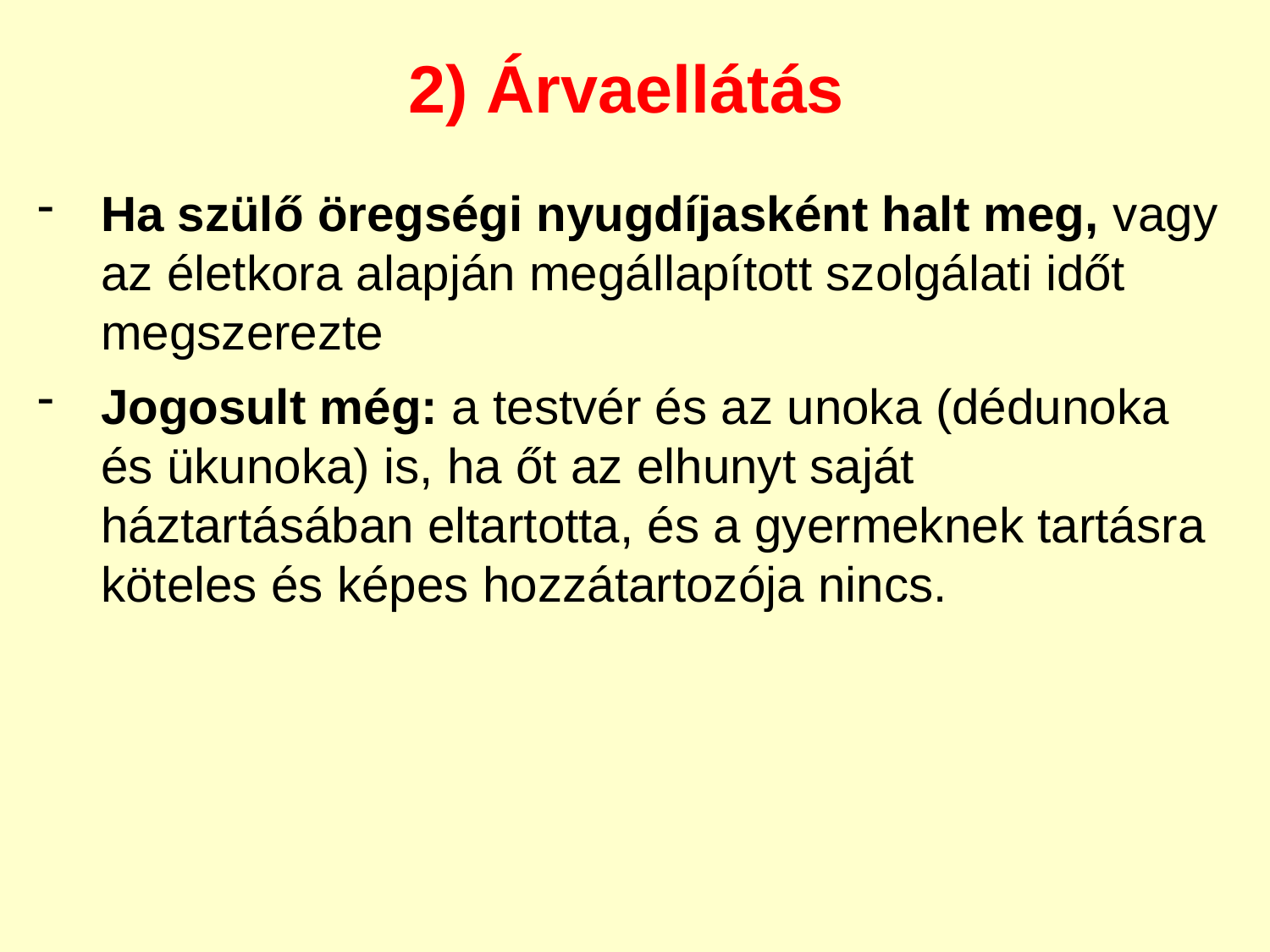

2) Árvaellátás
Ha szülő öregségi nyugdíjasként halt meg, vagy az életkora alapján megállapított szolgálati időt megszerezte
Jogosult még: a testvér és az unoka (dédunoka és ükunoka) is, ha őt az elhunyt saját háztartásában eltartotta, és a gyermeknek tartásra köteles és képes hozzátartozója nincs.